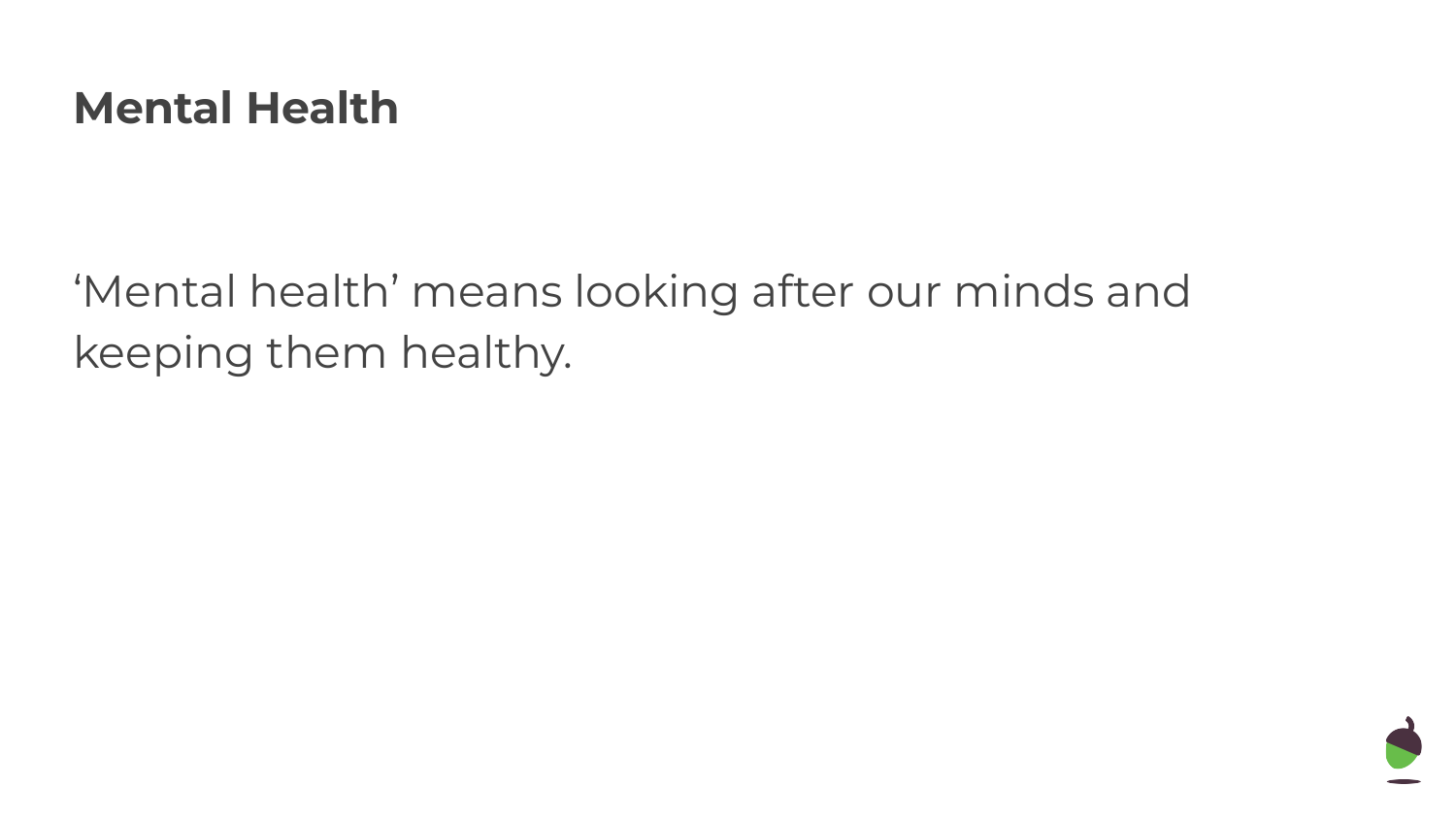

# Mental Health

‘Mental health’ means looking after our minds and keeping them healthy.